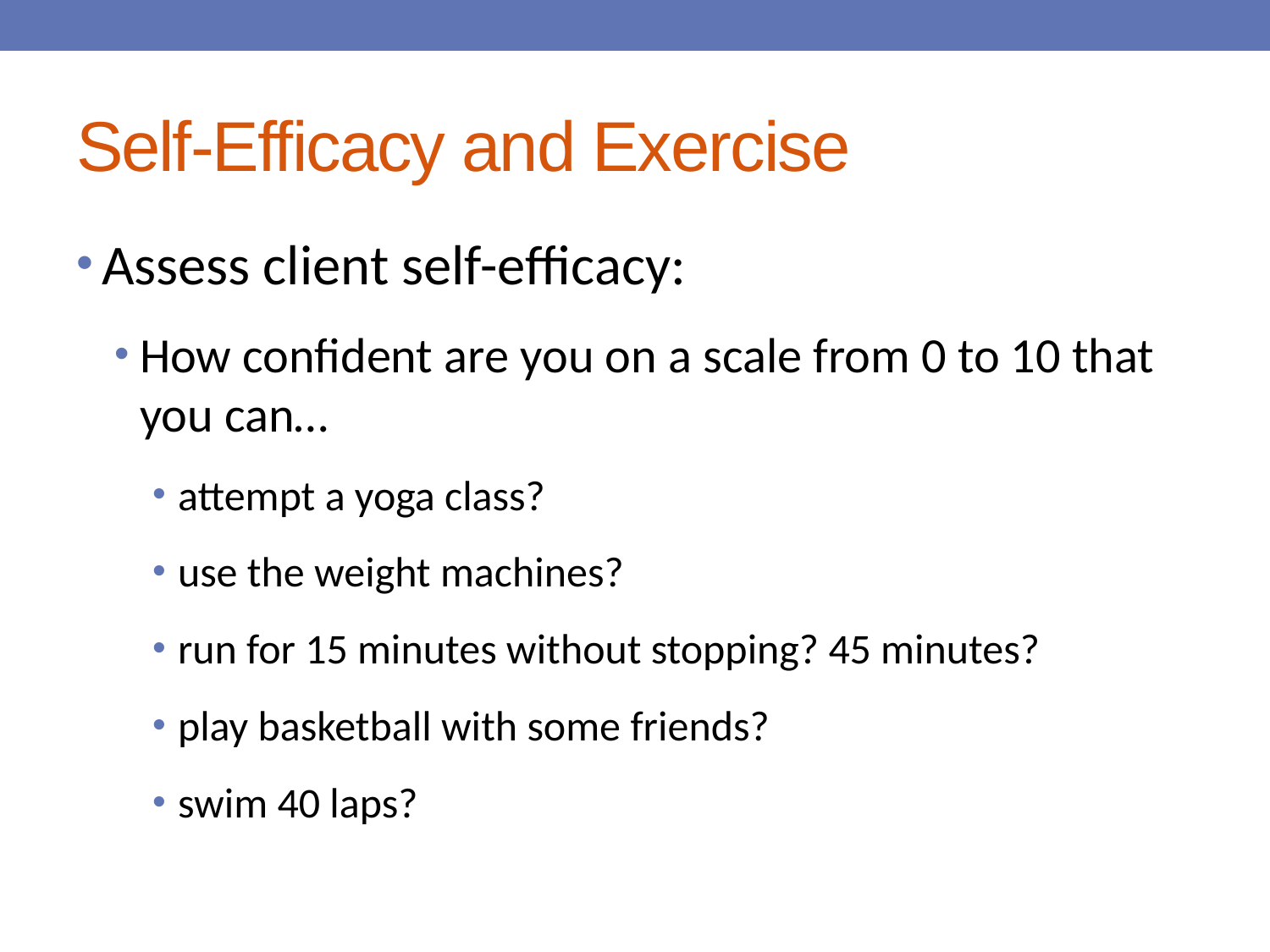

# Self-Efficacy and Exercise
Assess client self-efficacy:
How confident are you on a scale from 0 to 10 that you can…
attempt a yoga class?
use the weight machines?
run for 15 minutes without stopping? 45 minutes?
play basketball with some friends?
swim 40 laps?